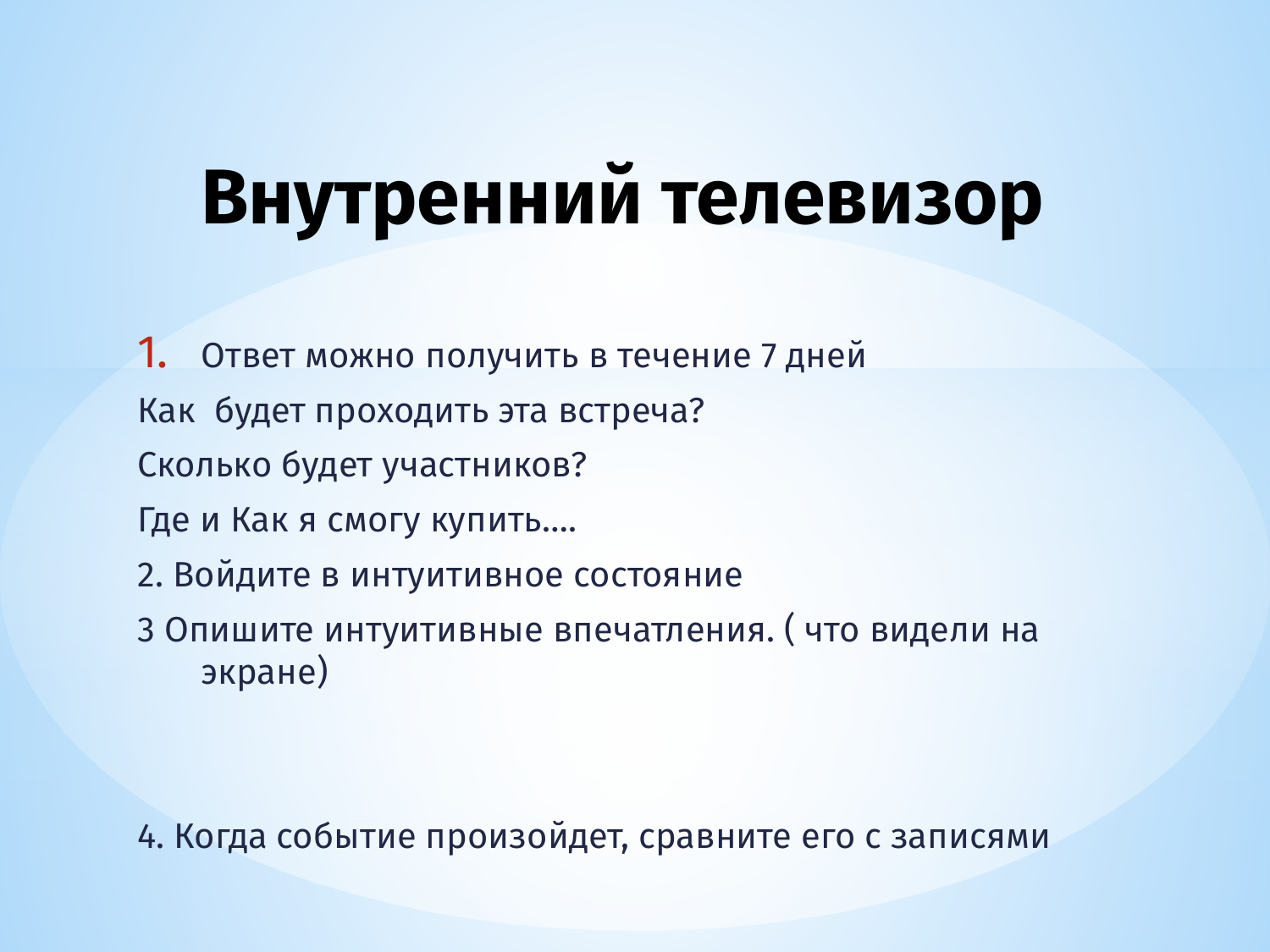

# Внутренний телевизор

Ответ можно получить в течение 7 дней
Как  будет проходить эта встреча?
Сколько будет участников?
Где и Как я смогу купить….
2. Войдите в интуитивное состояние
3 Опишите интуитивные впечатления. ( что видели на экране)

4. Когда событие произойдет, сравните его с записями